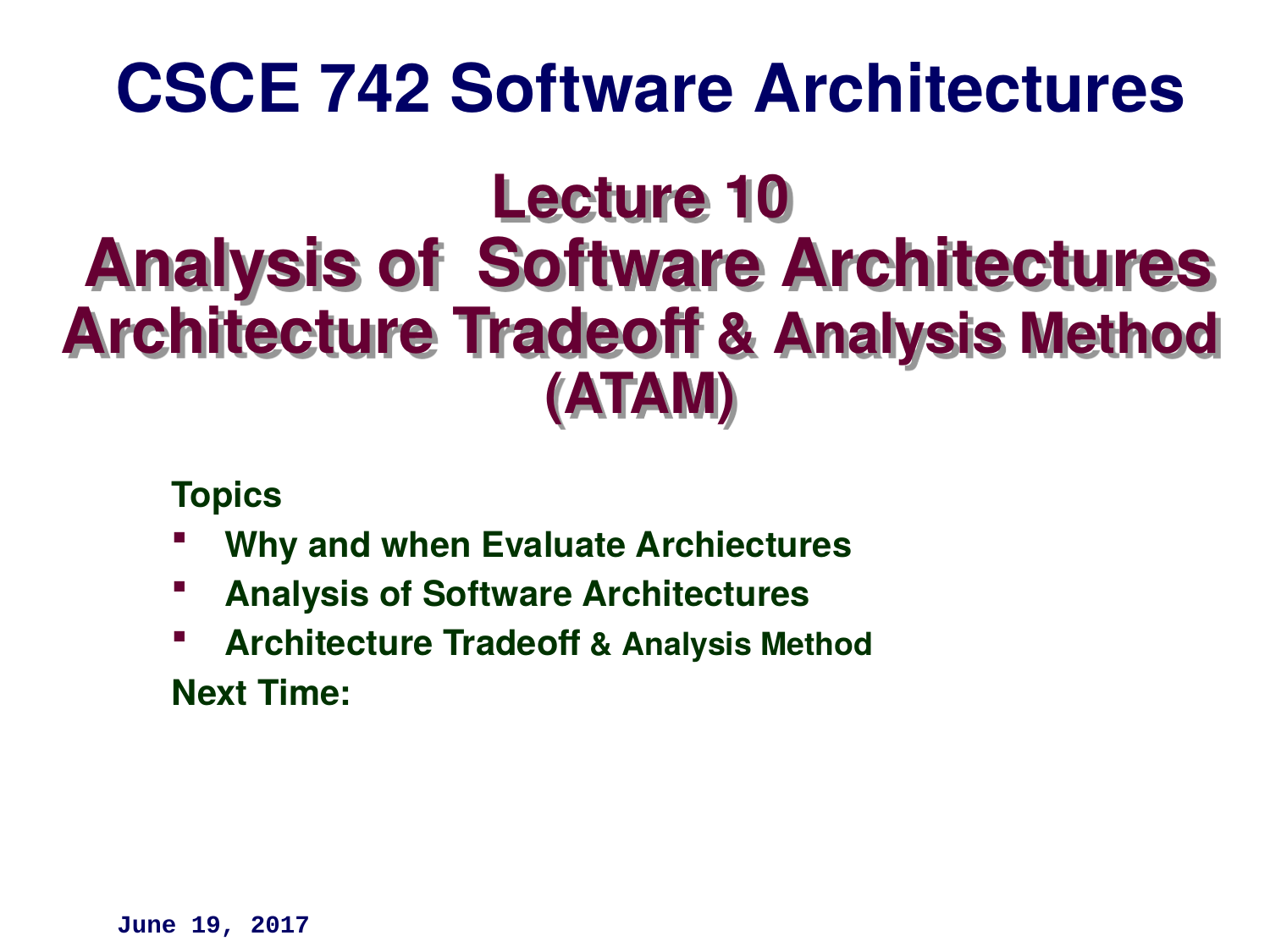

CSCE 742 Software Architectures
# Lecture 10 Analysis of  Software Architectures Architecture Tradeoff & Analysis Method (ATAM)
Topics
Why and when Evaluate Archiectures
Analysis of Software Architectures
Architecture Tradeoff & Analysis Method
Next Time:
June 19, 2017